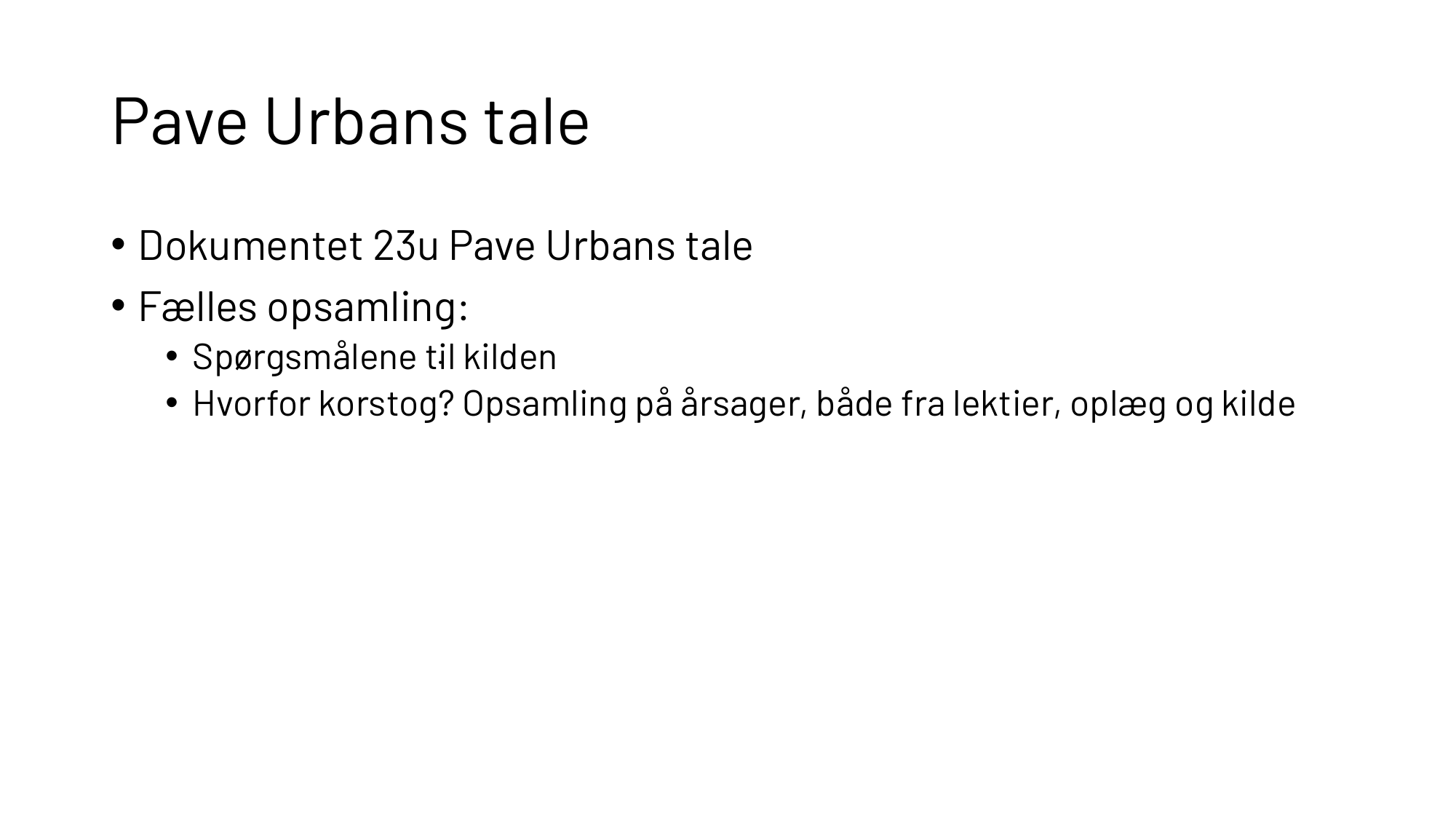

# Pave Urbans tale
Dokumentet 23u Pave Urbans tale
Fælles opsamling:
Spørgsmålene til kilden
Hvorfor korstog? Opsamling på årsager, både fra lektier, oplæg og kilde
.